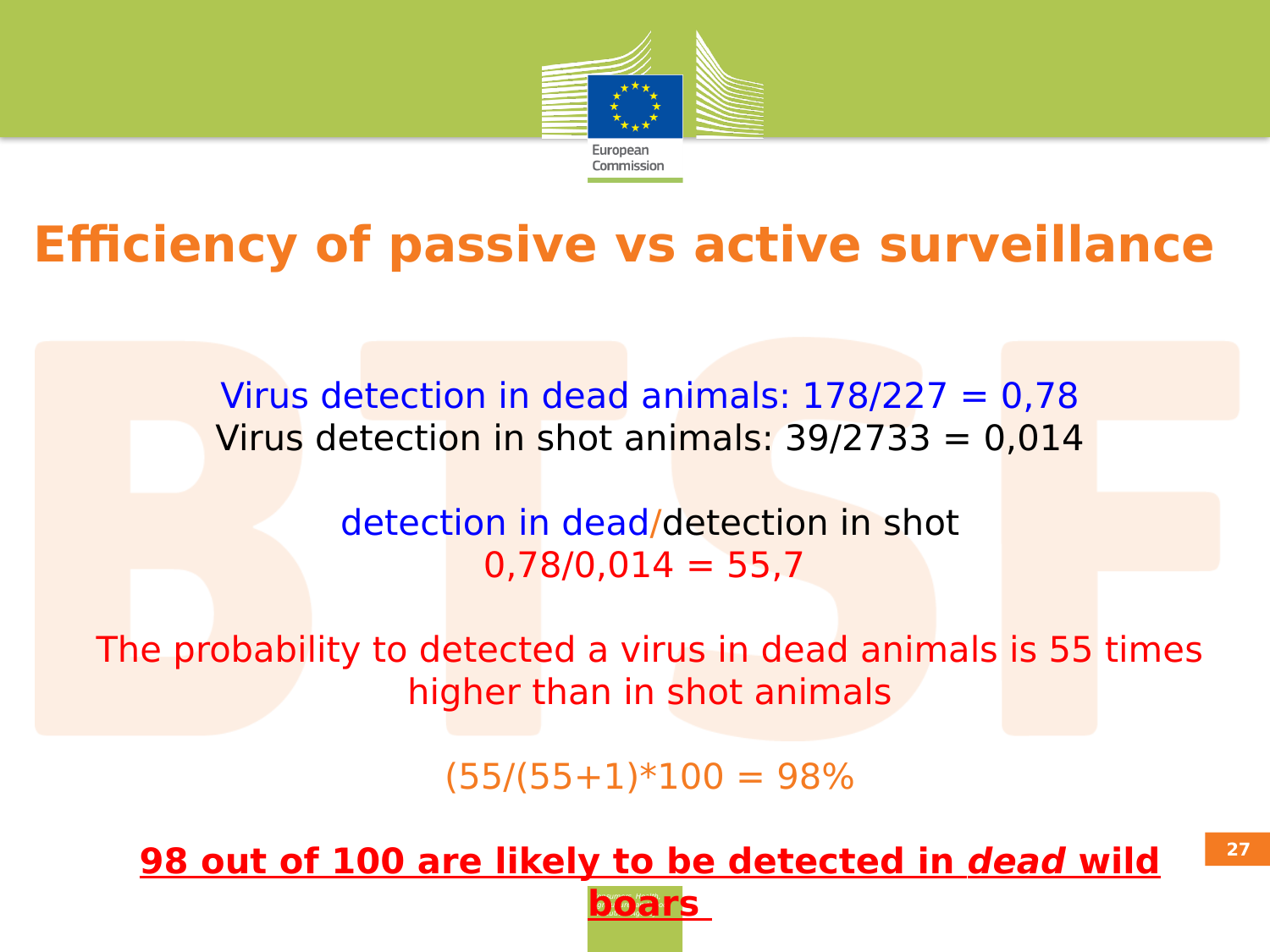

# Efficiency of passive vs active surveillance Virus detection in dead animals: 178/227 = 0,78 Virus detection in shot animals: 39/2733 = 0,014 detection in dead/detection in shot 0,78/0,014 = 55,7 The probability to detected a virus in dead animals is 55 times higher than in shot animals (55/(55+1)*100 = 98% 98 out of 100 are likely to be detected in dead wild boars
27